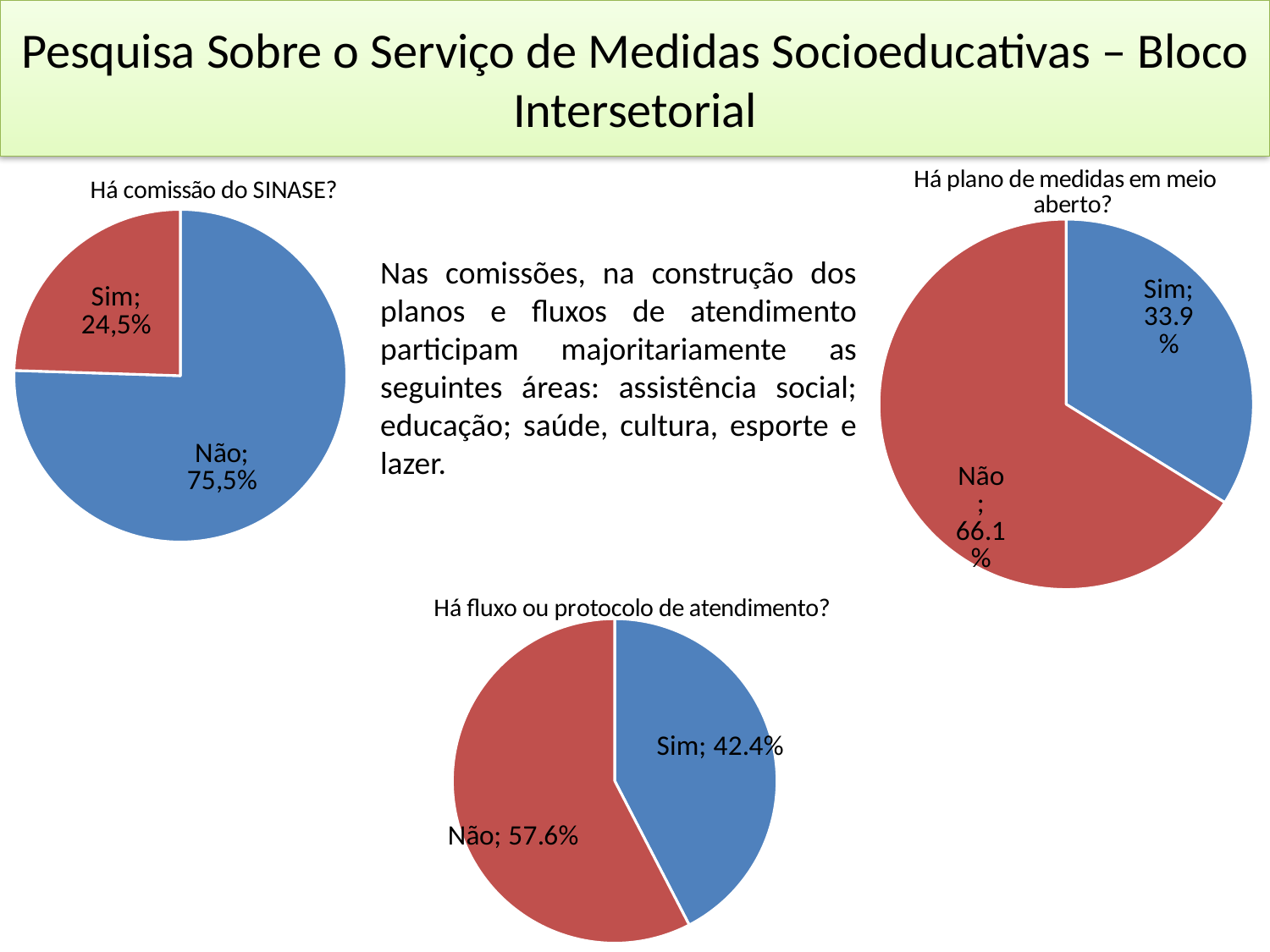

# Pesquisa Sobre o Serviço de Medidas Socioeducativas – Bloco Intersetorial

### Chart: Há plano de medidas em meio    aberto?

| Category | Há plano de medidas em meio aberto? |
|---|---|
| Sim | 0.339 |
| Não | 0.661 |

### Chart:

| Category | Há comissão do SINASE? |
|---|---|
| Sim | 0.755 |
| Não | 0.245 |
Nas comissões, na construção dos planos e fluxos de atendimento participam majoritariamente as seguintes áreas: assistência social; educação; saúde, cultura, esporte e lazer.

### Chart:

| Category | Há fluxo ou protocolo de atendimento? |
|---|---|
| Sim | 0.424 |
| Não | 0.5760000000000001 |